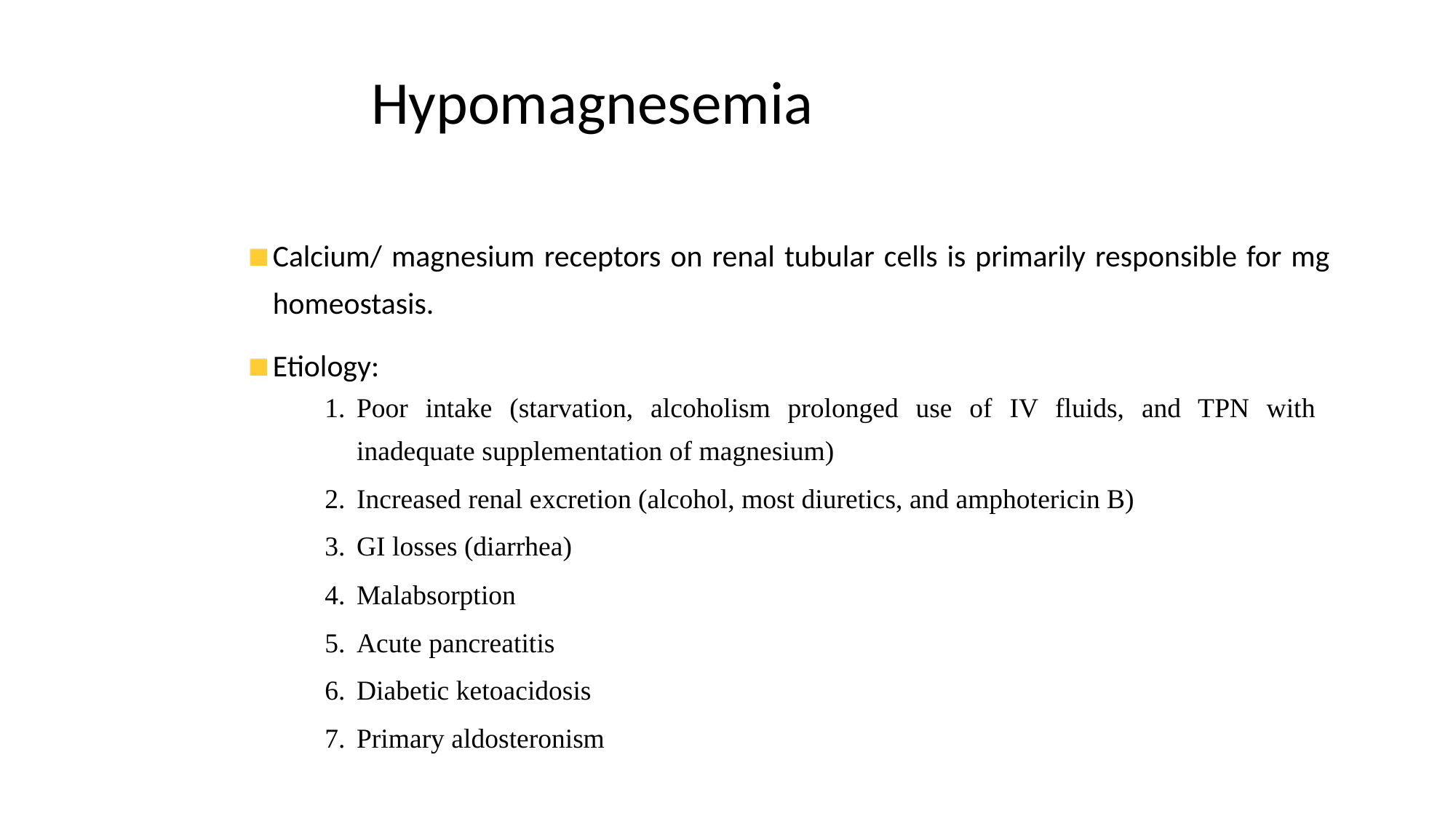

# Hypomagnesemia
Calcium/ magnesium receptors on renal tubular cells is primarily responsible for mg homeostasis.
Etiology:
Poor intake (starvation, alcoholism prolonged use of IV fluids, and TPN with inadequate supplementation of magnesium)
Increased renal excretion (alcohol, most diuretics, and amphotericin B)
GI losses (diarrhea)
Malabsorption
Acute pancreatitis
Diabetic ketoacidosis
Primary aldosteronism